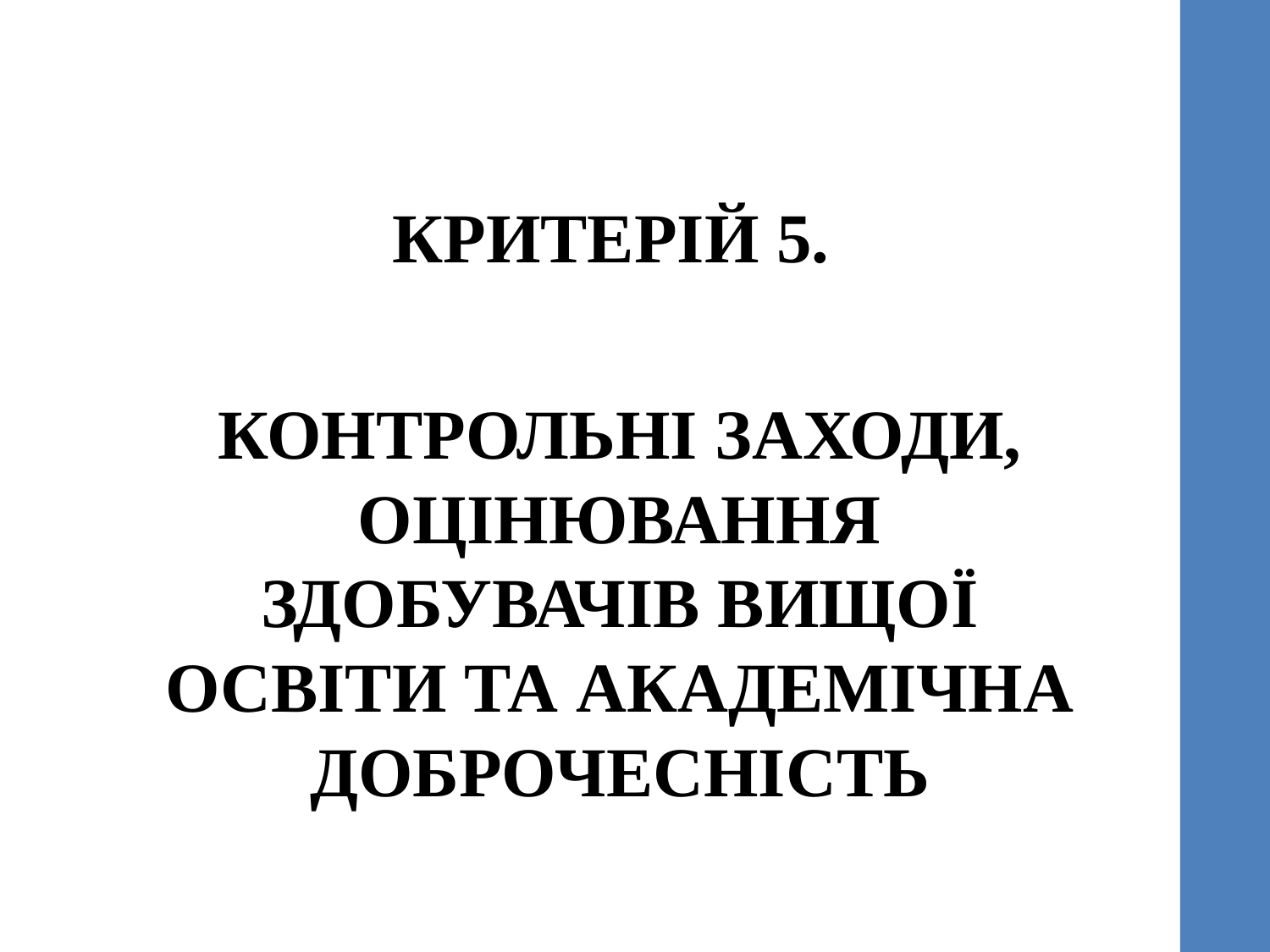

КРИТЕРІЙ 5.

КОНТРОЛЬНІ ЗАХОДИ, ОЦІНЮВАННЯ ЗДОБУВАЧІВ ВИЩОЇ ОСВІТИ ТА АКАДЕМІЧНА ДОБРОЧЕСНІСТЬ